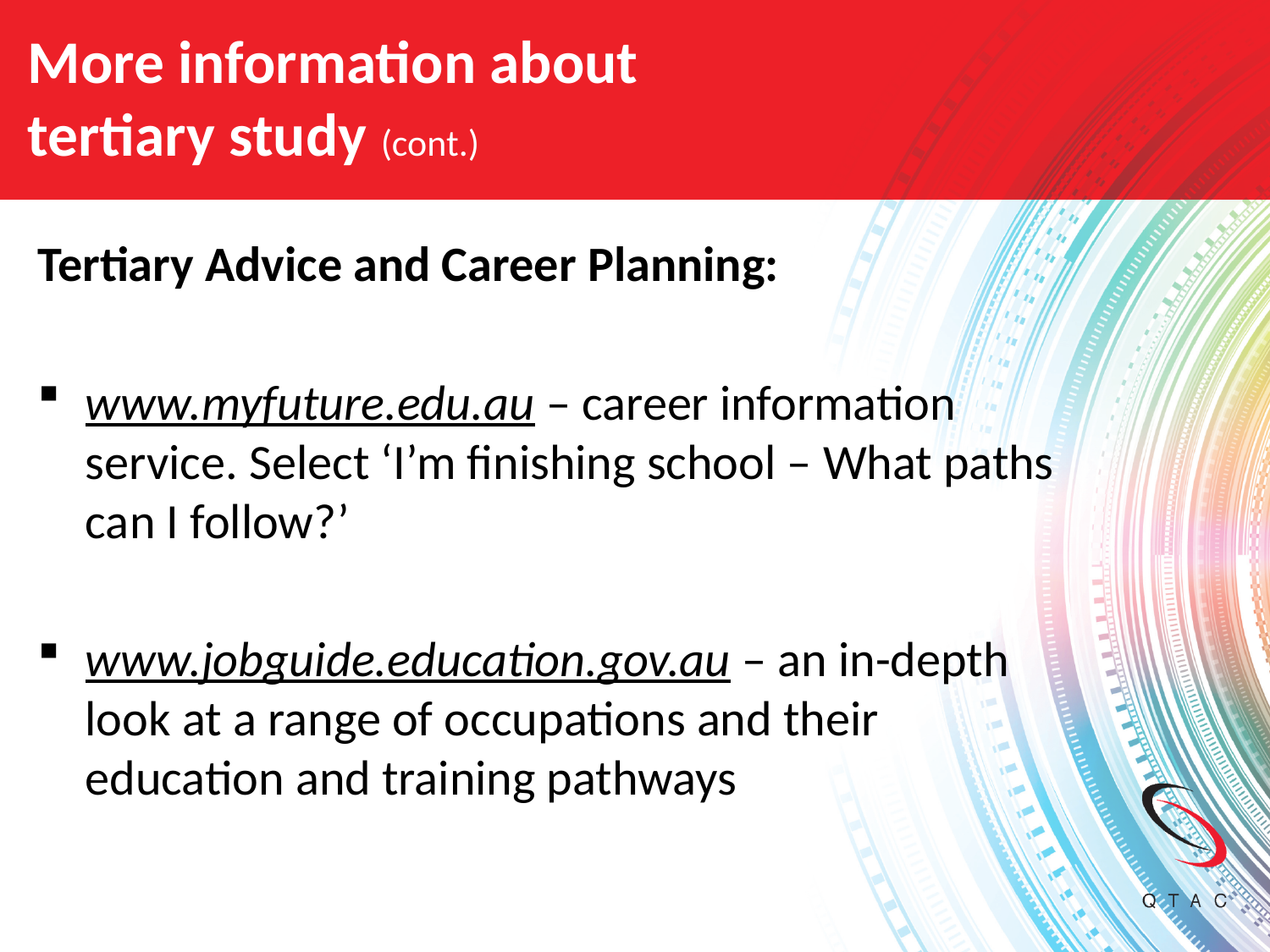

# More information about tertiary study (cont.)
Tertiary Advice and Career Planning:

www.myfuture.edu.au – career information service. Select ‘I’m finishing school – What paths can I follow?’

www.jobguide.education.gov.au – an in-depth look at a range of occupations and their education and training pathways